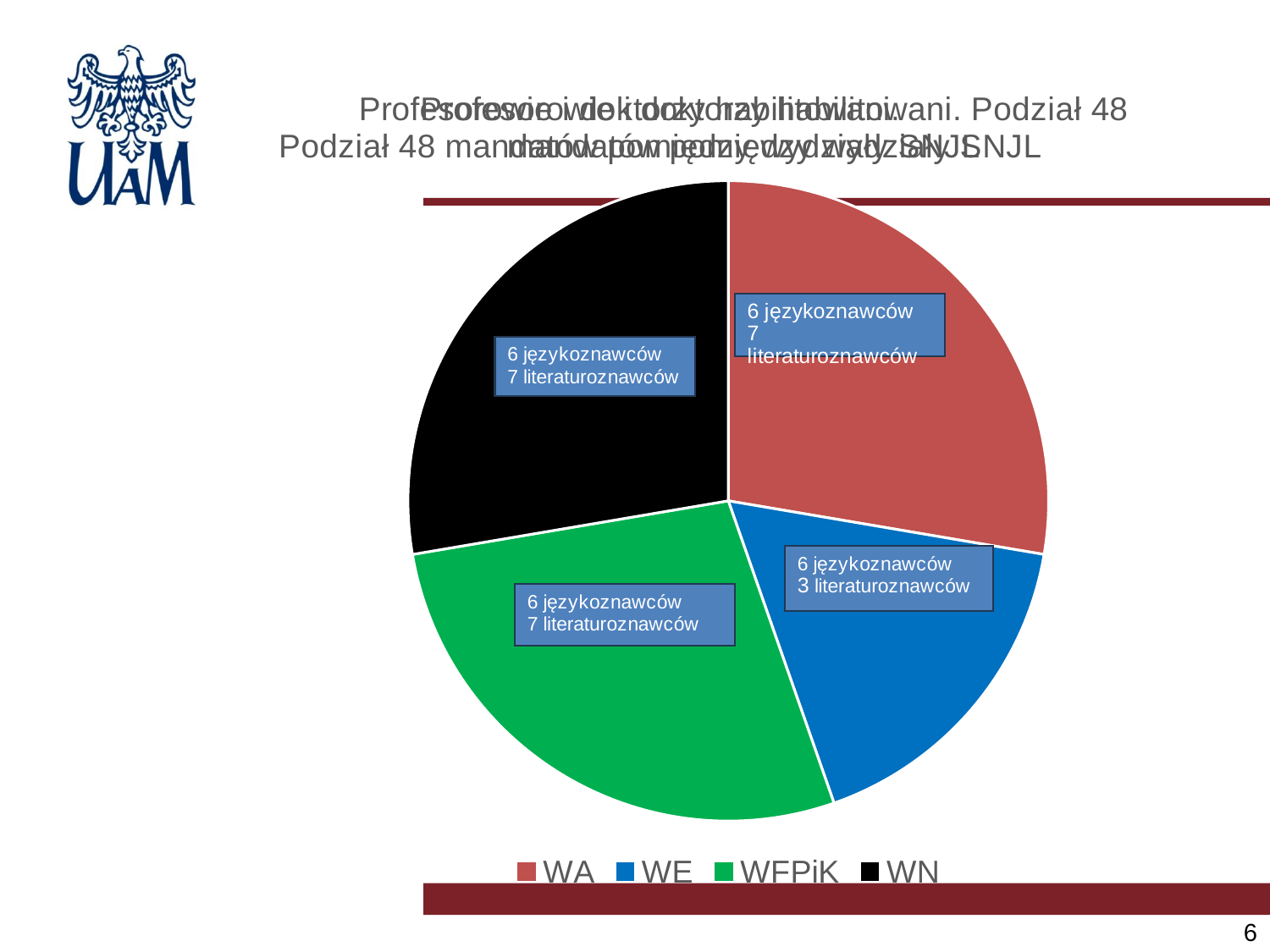

#

### Chart: Profesorowie i doktorzy habilitowani. Podział 48 mandatów pomiędzy wydziały SNJL

| Category | Sprzedaż |
|---|---|
| WA | 0.31 |
| WE | 0.19 |
| WFPiK | 0.31 |
| WN | 0.31 |

### Chart: Profesorowie i doktorzy habilitowani.
Podział 48 mandatów pomiędzy wydziały SNJL

| Category |
|---|
6